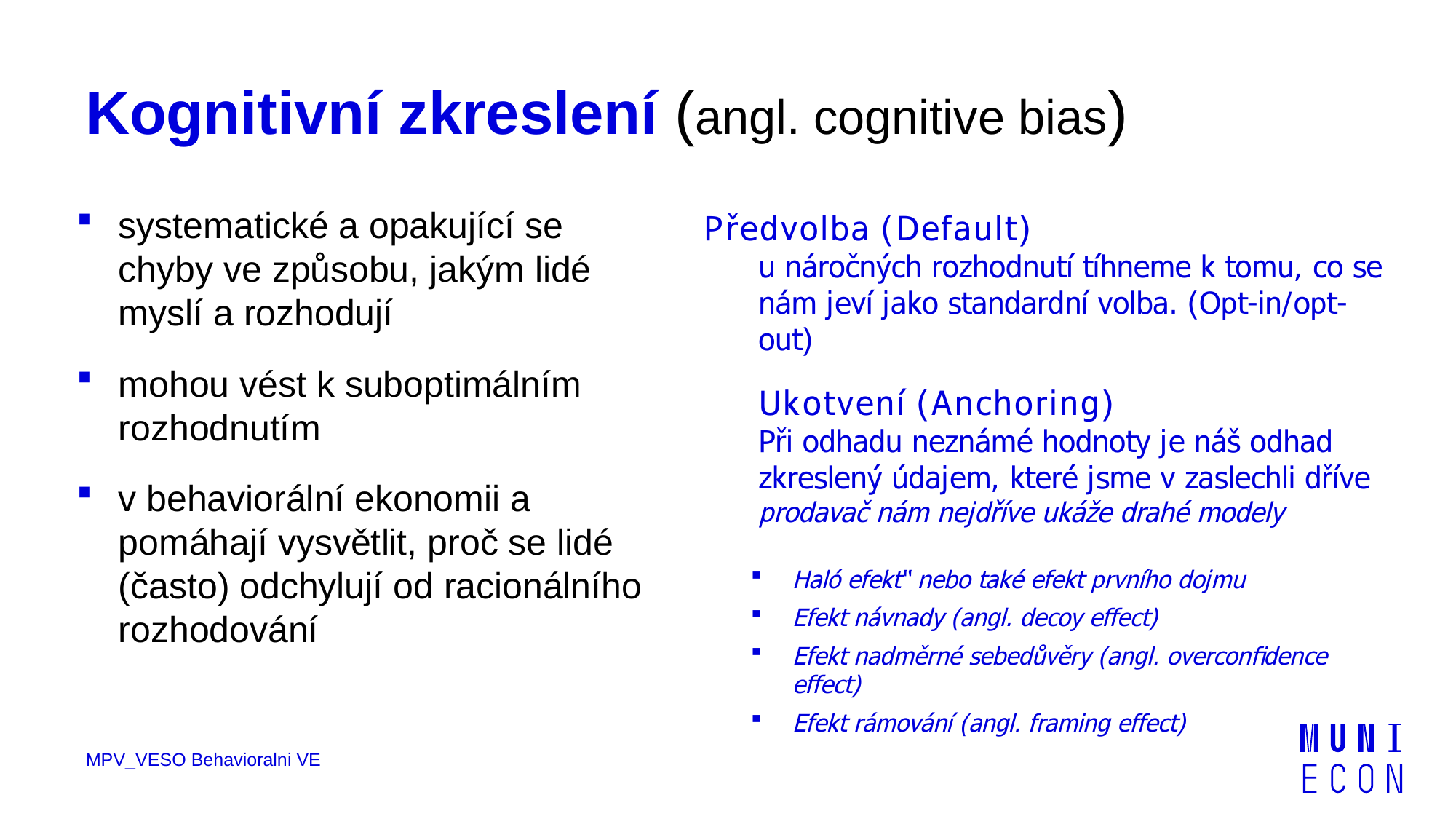

# Kognitivní zkreslení (angl. cognitive bias)
systematické a opakující se chyby ve způsobu, jakým lidé myslí a rozhodují
mohou vést k suboptimálním rozhodnutím
v behaviorální ekonomii a pomáhají vysvětlit, proč se lidé (často) odchylují od racionálního rozhodování

Předvolba (Default)
u náročných rozhodnutí tíhneme k tomu, co se nám jeví jako standardní volba. (Opt-in/opt-out)

Ukotvení (Anchoring)
Při odhadu neznámé hodnoty je náš odhad zkreslený údajem, které jsme v zaslechli dříve
prodavač nám nejdříve ukáže drahé modely

Haló efekt“ nebo také efekt prvního dojmu
Efekt návnady (angl. decoy effect)
Efekt nadměrné sebedůvěry (angl. overconfidence effect)
Efekt rámování (angl. framing effect)
MPV_VESO Behavioralni VE